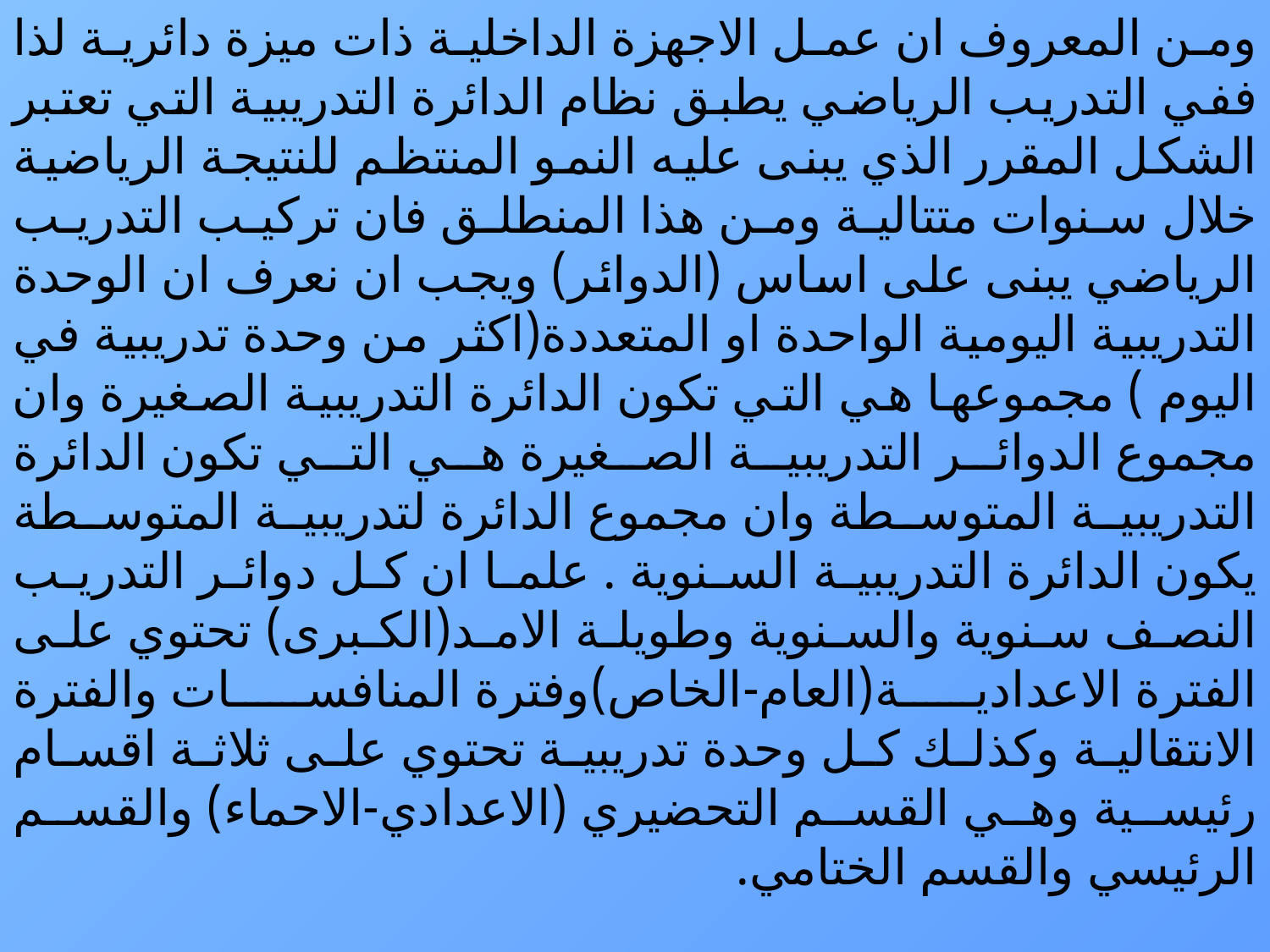

ومن المعروف ان عمل الاجهزة الداخلية ذات ميزة دائرية لذا ففي التدريب الرياضي يطبق نظام الدائرة التدريبية التي تعتبر الشكل المقرر الذي يبنى عليه النمو المنتظم للنتيجة الرياضية خلال سنوات متتالية ومن هذا المنطلق فان تركيب التدريب الرياضي يبنى على اساس (الدوائر) ويجب ان نعرف ان الوحدة التدريبية اليومية الواحدة او المتعددة(اكثر من وحدة تدريبية في اليوم ) مجموعها هي التي تكون الدائرة التدريبية الصغيرة وان مجموع الدوائر التدريبية الصغيرة هي التي تكون الدائرة التدريبية المتوسطة وان مجموع الدائرة لتدريبية المتوسطة يكون الدائرة التدريبية السنوية . علما ان كل دوائر التدريب النصف سنوية والسنوية وطويلة الامد(الكبرى) تحتوي على الفترة الاعدادية(العام-الخاص)وفترة المنافسات والفترة الانتقالية وكذلك كل وحدة تدريبية تحتوي على ثلاثة اقسام رئيسية وهي القسم التحضيري (الاعدادي-الاحماء) والقسم الرئيسي والقسم الختامي.